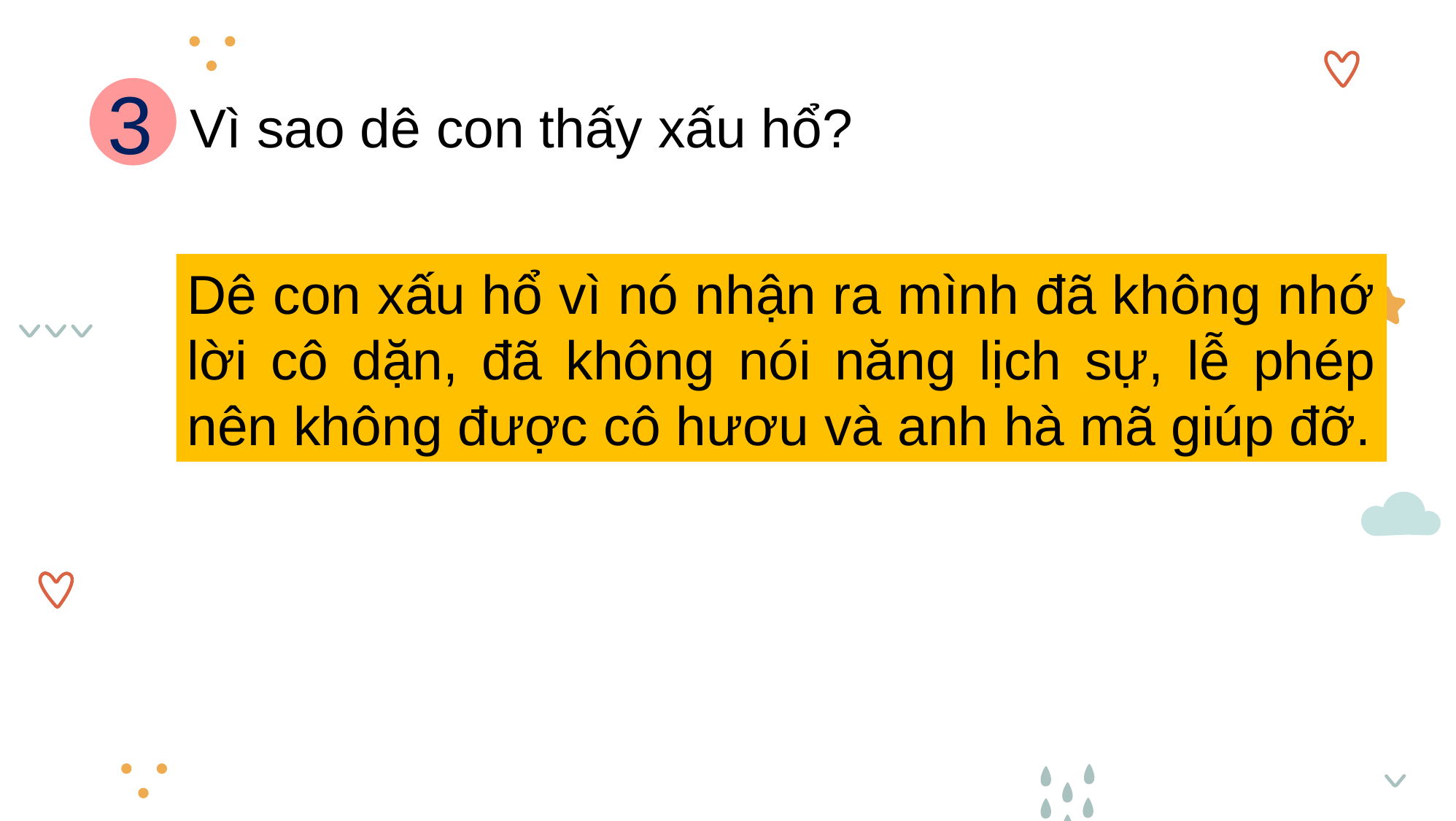

3
Vì sao dê con thấy xấu hổ?
Dê con xấu hổ vì nó nhận ra mình đã không nhớ lời cô dặn, đã không nói năng lịch sự, lễ phép nên không được cô hươu và anh hà mã giúp đỡ.